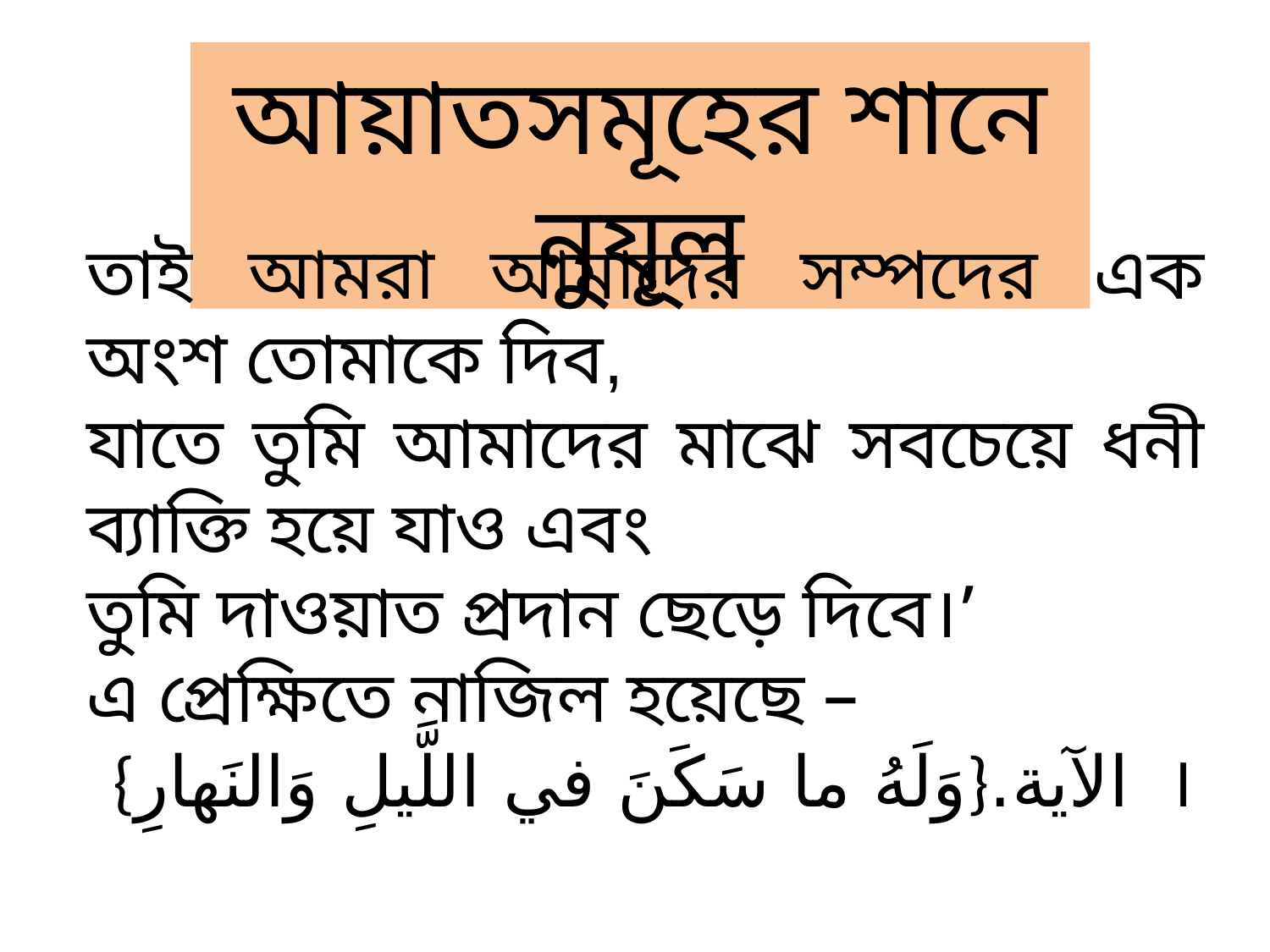

আয়াতসমূহের শানে নুযূল
তাই আমরা আমাদের সম্পদের এক অংশ তোমাকে দিব,
যাতে তুমি আমাদের মাঝে সবচেয়ে ধনী ব্যাক্তি হয়ে যাও এবং
তুমি দাওয়াত প্রদান ছেড়ে দিবে।’
এ প্রেক্ষিতে নাজিল হয়েছে –
 {‏وَلَهُ ما سَكَنَ في اللَّيلِ وَالنَهارِ‏}‏ الآية‏.‏ ।